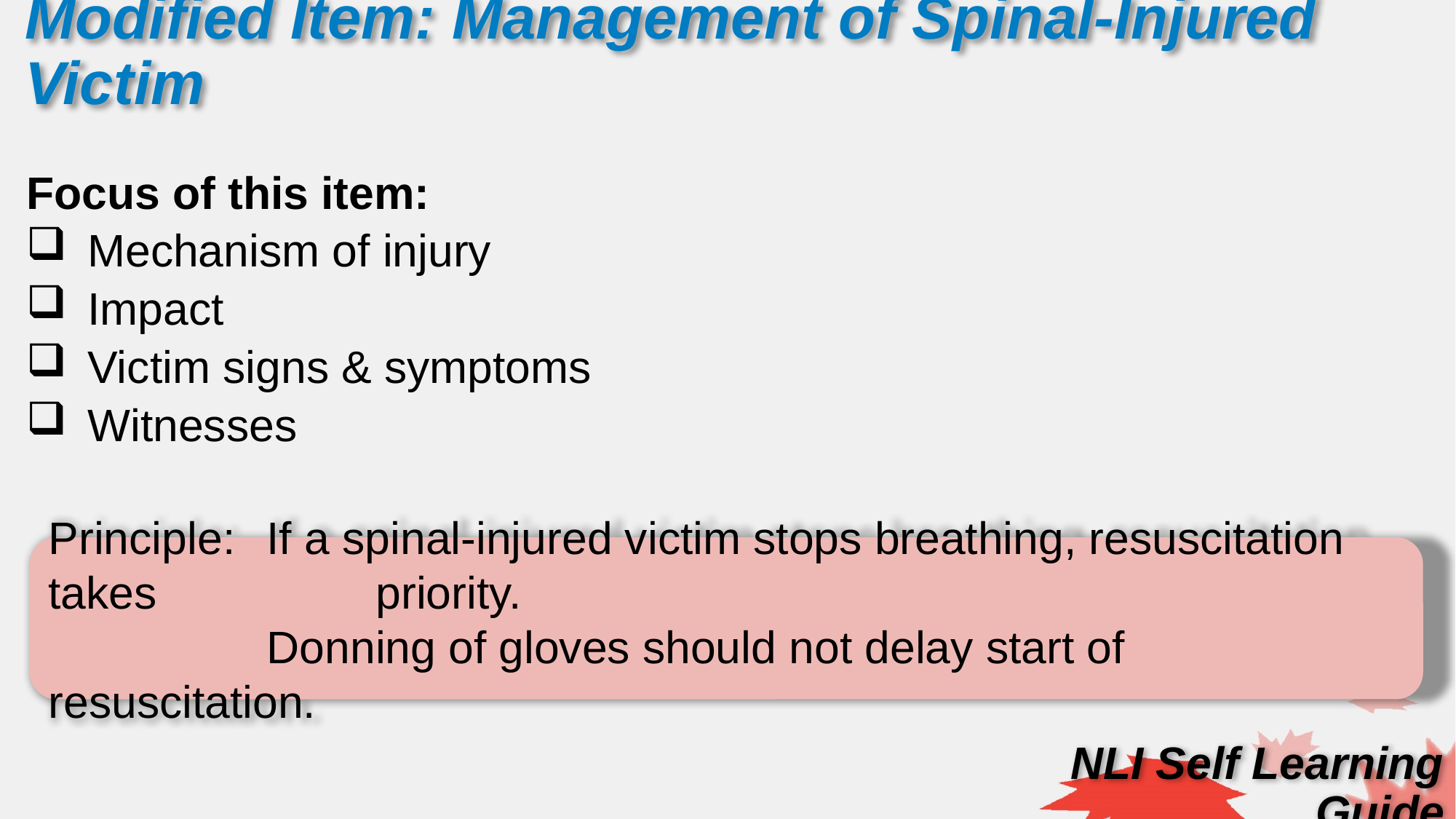

Modified Item: Management of Spinal-Injured Victim
Focus of this item:
Mechanism of injury
Impact
Victim signs & symptoms
Witnesses

Principle: 	If a spinal-injured victim stops breathing, resuscitation takes 		priority.
		Donning of gloves should not delay start of resuscitation.
NLI Self Learning Guide